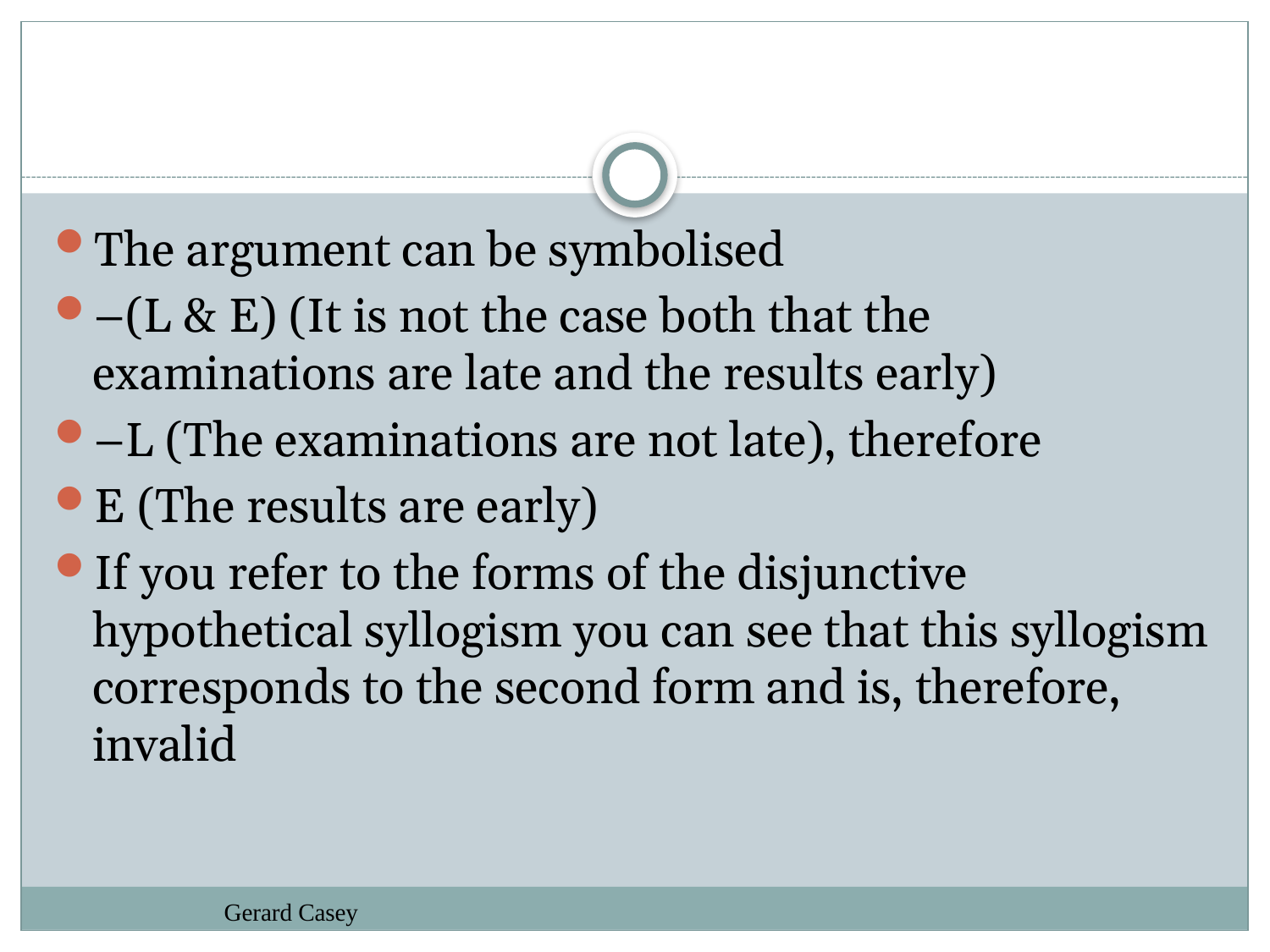

#
The argument can be symbolised
–(L & E) (It is not the case both that the examinations are late and the results early)
–L (The examinations are not late), therefore
E (The results are early)
If you refer to the forms of the disjunctive hypothetical syllogism you can see that this syllogism corresponds to the second form and is, therefore, invalid

Gerard Casey